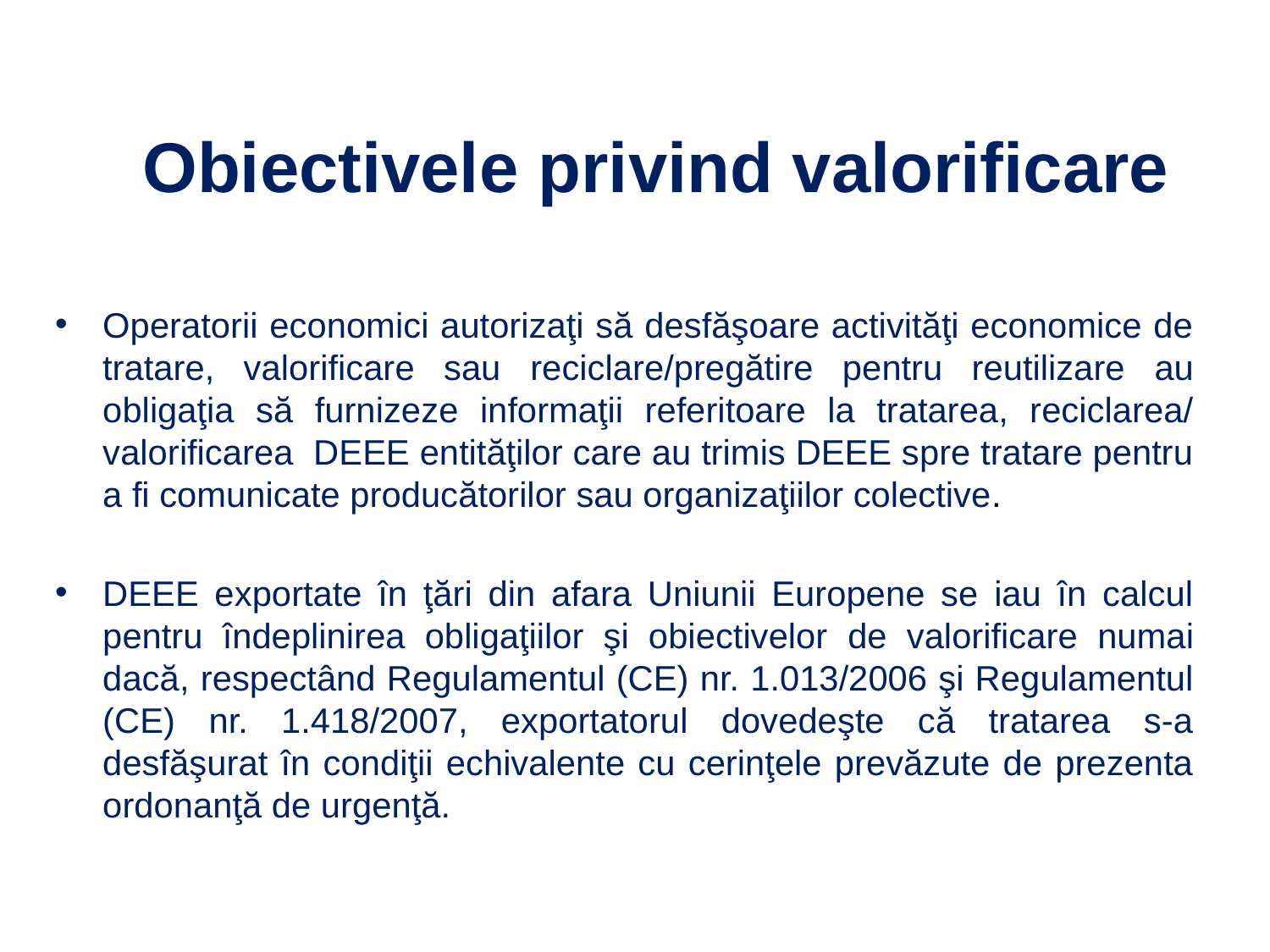

# Obiectivele privind valorificare
Operatorii economici autorizaţi să desfăşoare activităţi economice de tratare, valorificare sau reciclare/pregătire pentru reutilizare au obligaţia să furnizeze informaţii referitoare la tratarea, reciclarea/ valorificarea  DEEE entităţilor care au trimis DEEE spre tratare pentru a fi comunicate producătorilor sau organizaţiilor colective.

DEEE exportate în ţări din afara Uniunii Europene se iau în calcul pentru îndeplinirea obligaţiilor şi obiectivelor de valorificare numai dacă, respectând Regulamentul (CE) nr. 1.013/2006 şi Regulamentul (CE) nr. 1.418/2007, exportatorul dovedeşte că tratarea s-a desfăşurat în condiţii echivalente cu cerinţele prevăzute de prezenta ordonanţă de urgenţă.